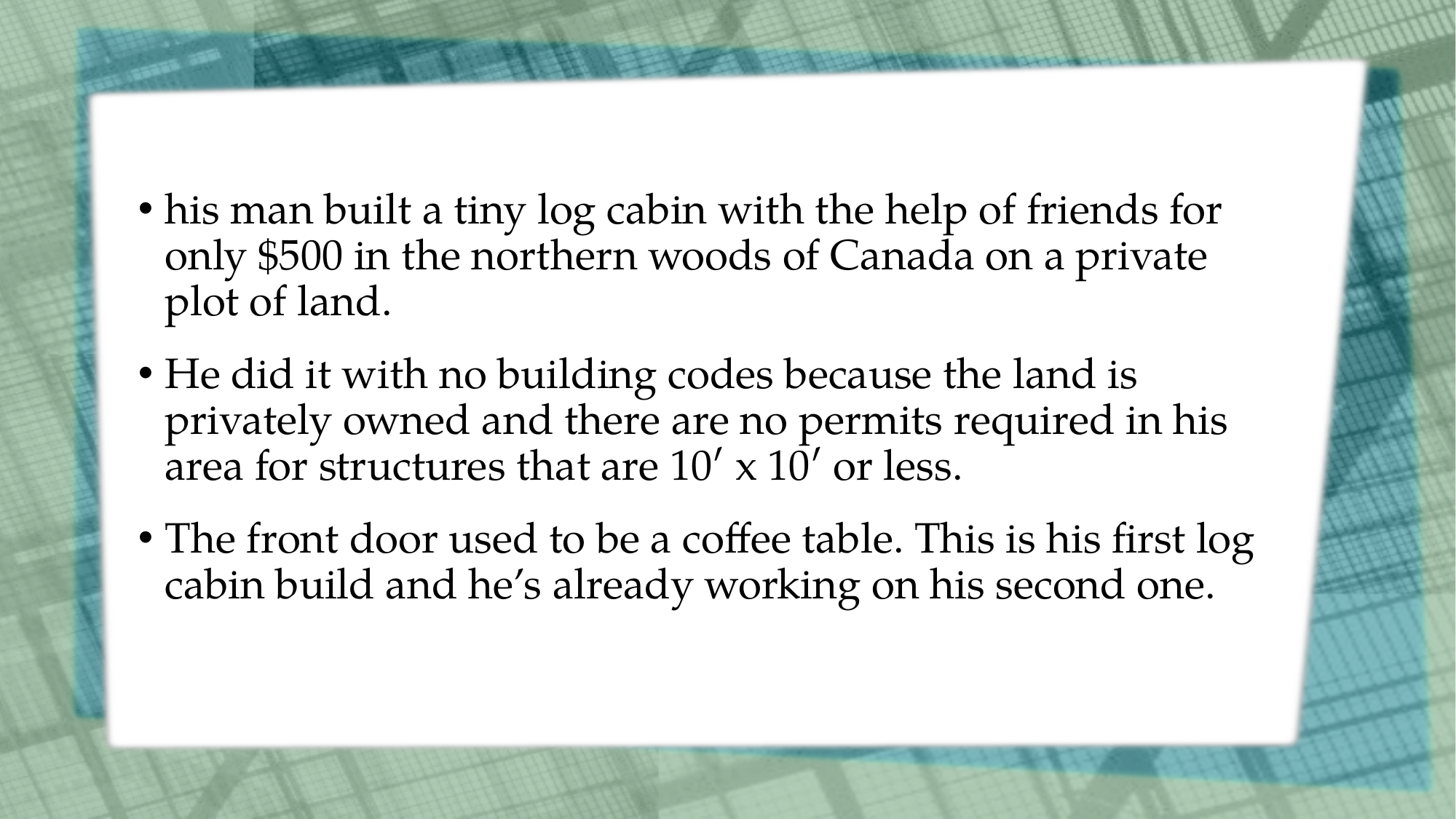

his man built a tiny log cabin with the help of friends for only $500 in the northern woods of Canada on a private plot of land.
He did it with no building codes because the land is privately owned and there are no permits required in his area for structures that are 10′ x 10′ or less.
The front door used to be a coffee table. This is his first log cabin build and he’s already working on his second one.